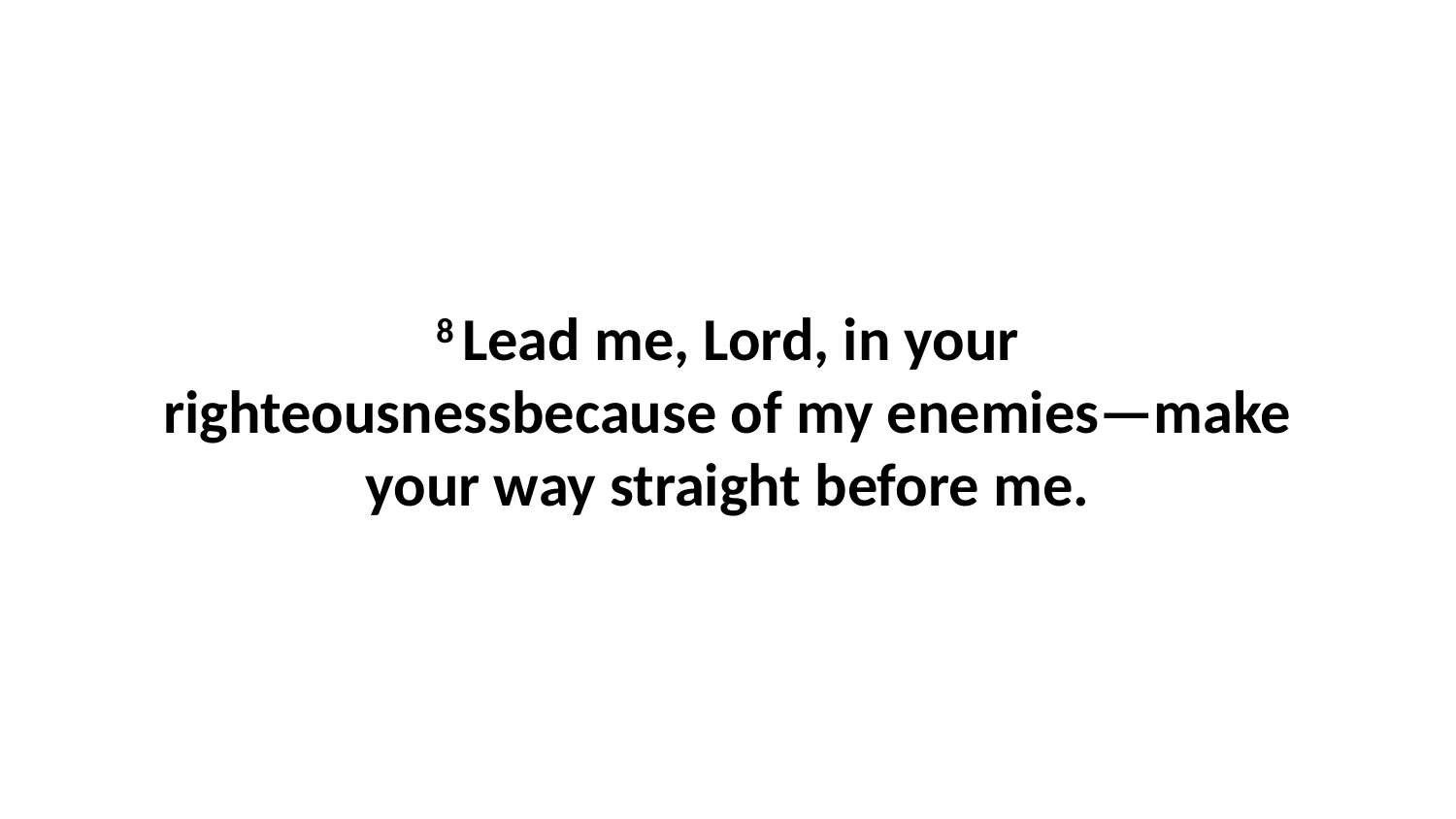

8 Lead me, Lord, in your righteousnessbecause of my enemies—make your way straight before me.